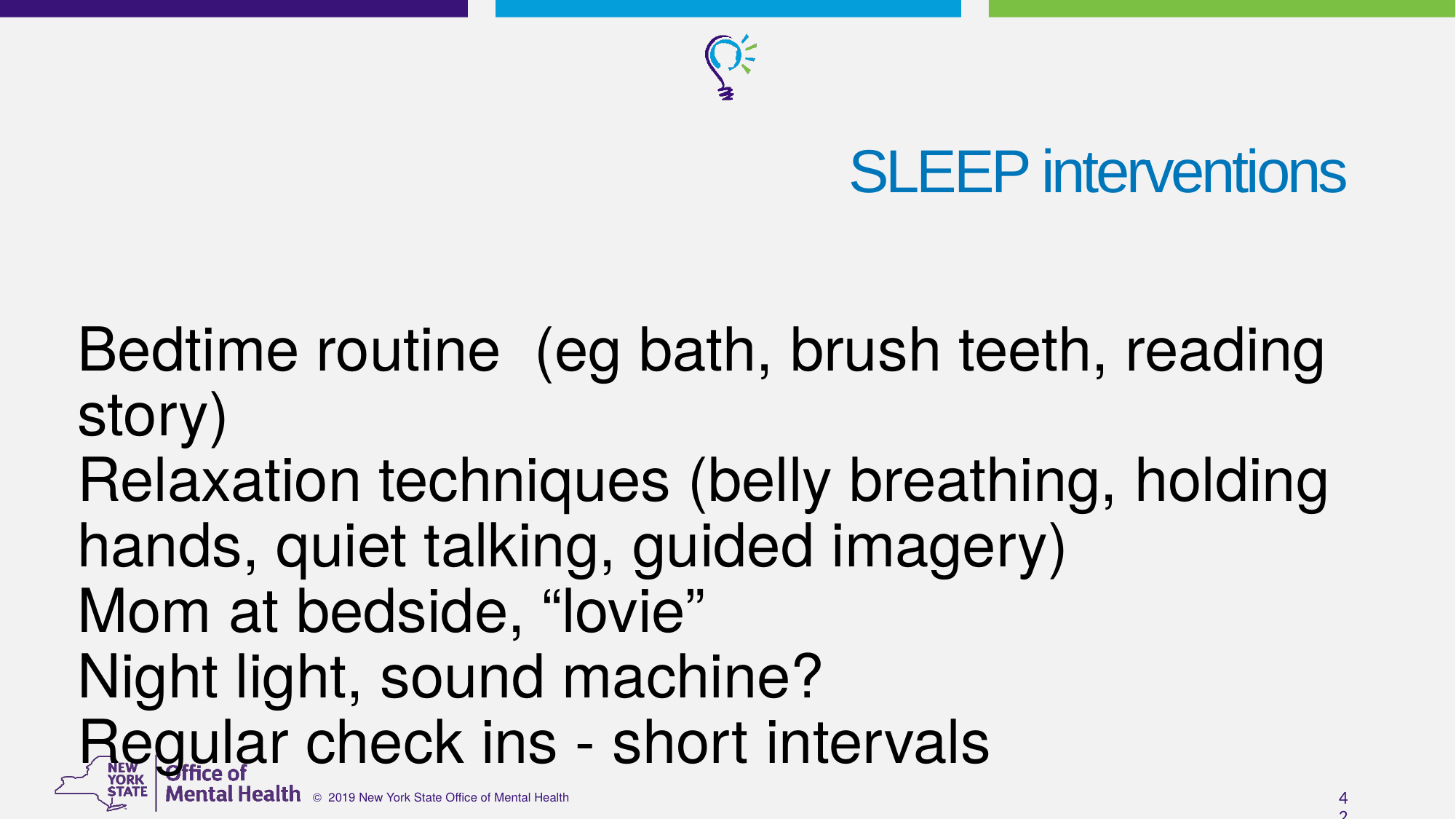

# SLEEP interventions

Bedtime routine  (eg bath, brush teeth, reading story)
Relaxation techniques (belly breathing, holding hands, quiet talking, guided imagery)
Mom at bedside, “lovie”
Night light, sound machine?
Regular check ins - short intervals
42